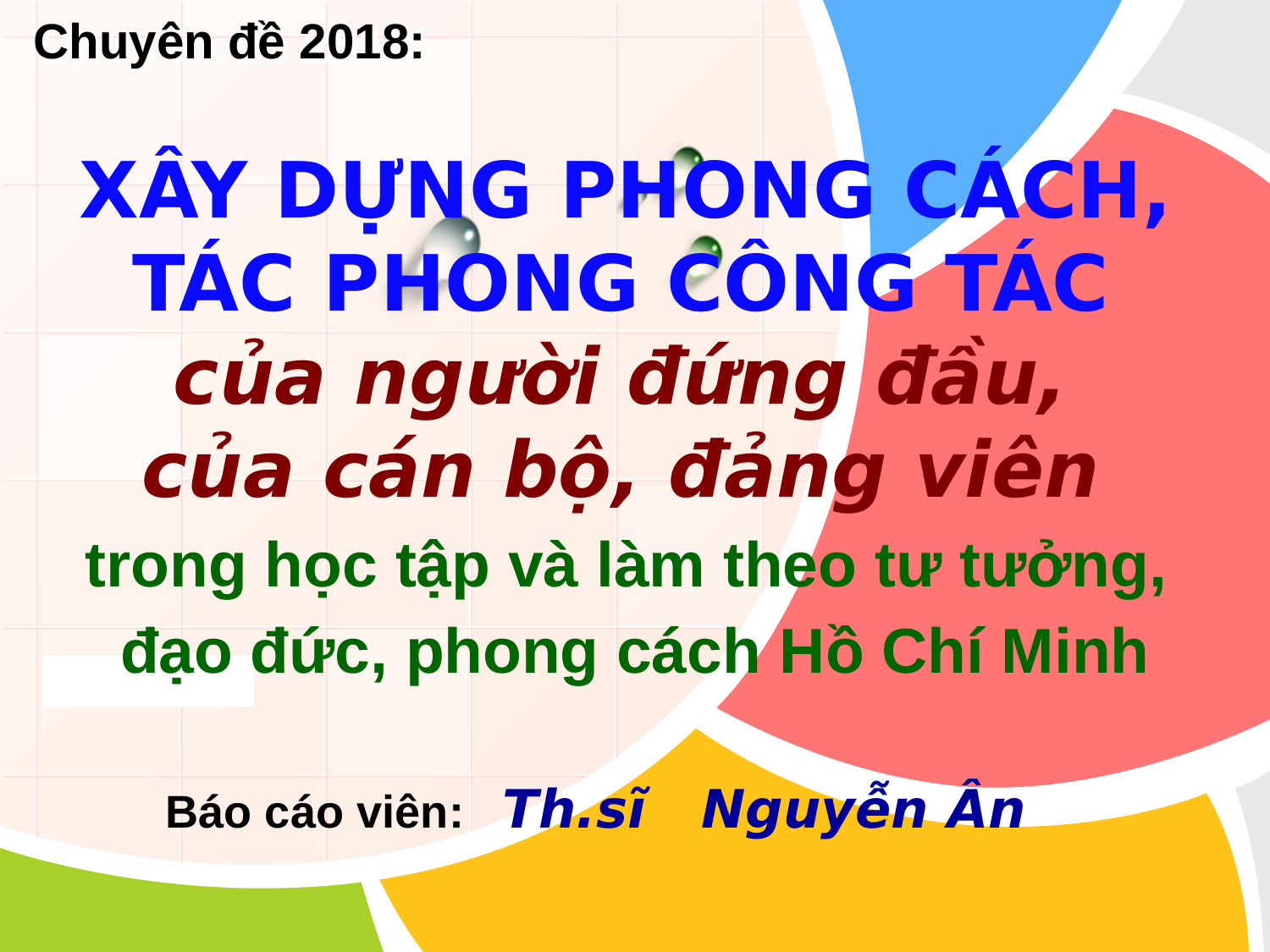

# Chuyên đề 2018:
 XÂY DỰNG PHONG CÁCH,
TÁC PHONG CÔNG TÁC
của người đứng đầu,
của cán bộ, đảng viên
trong học tập và làm theo tư tưởng,
đạo đức, phong cách Hồ Chí Minh

Báo cáo viên:   Th.sĩ   Nguyễn Ân